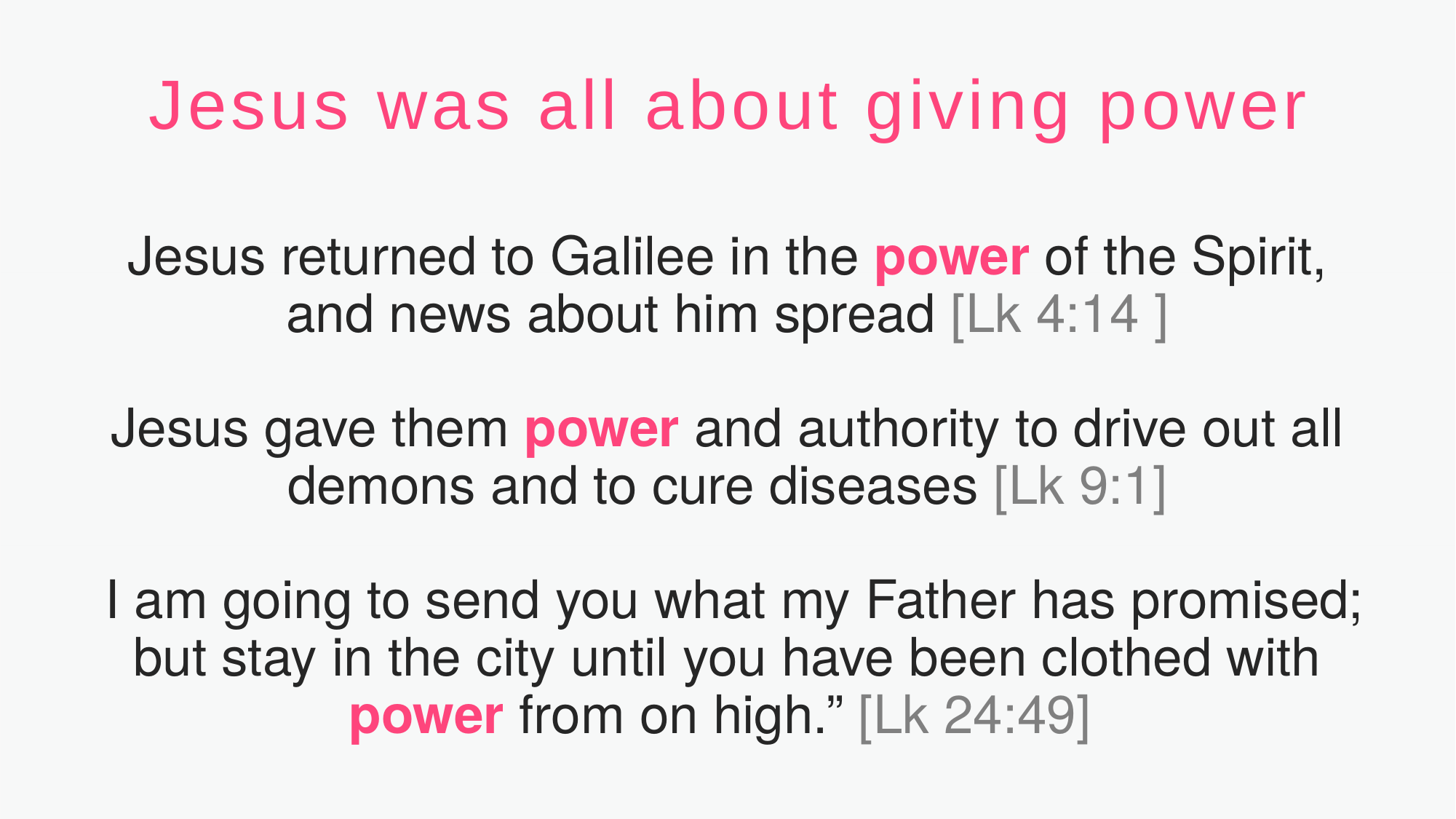

Jesus was all about giving power
Jesus returned to Galilee in the power of the Spirit, and news about him spread [Lk 4:14 ]

Jesus gave them power and authority to drive out all demons and to cure diseases [Lk 9:1]

 I am going to send you what my Father has promised; but stay in the city until you have been clothed with power from on high.” [Lk 24:49]